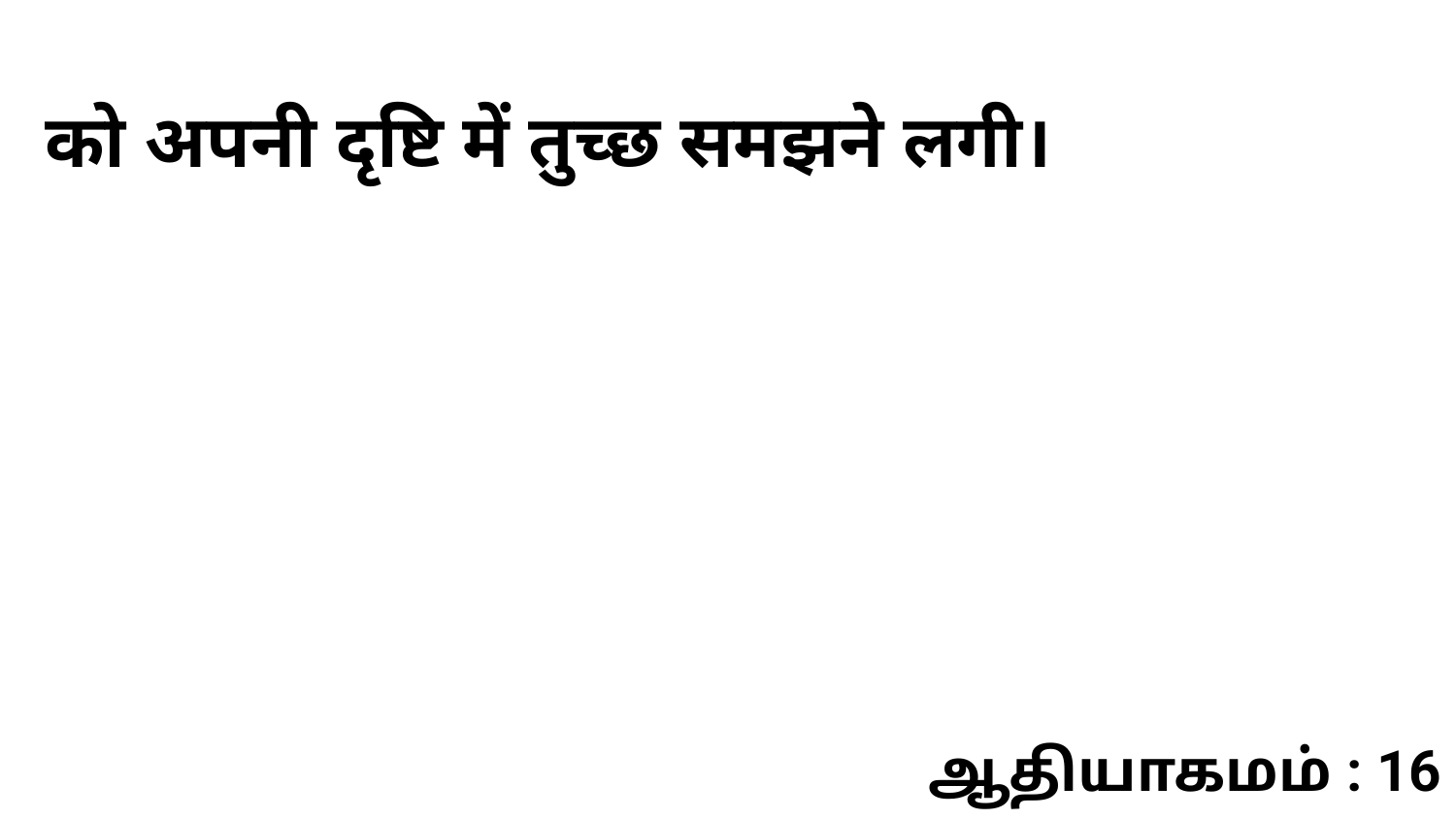

को अपनी दृष्टि में तुच्छ समझने लगी।
ஆதியாகமம் : 16